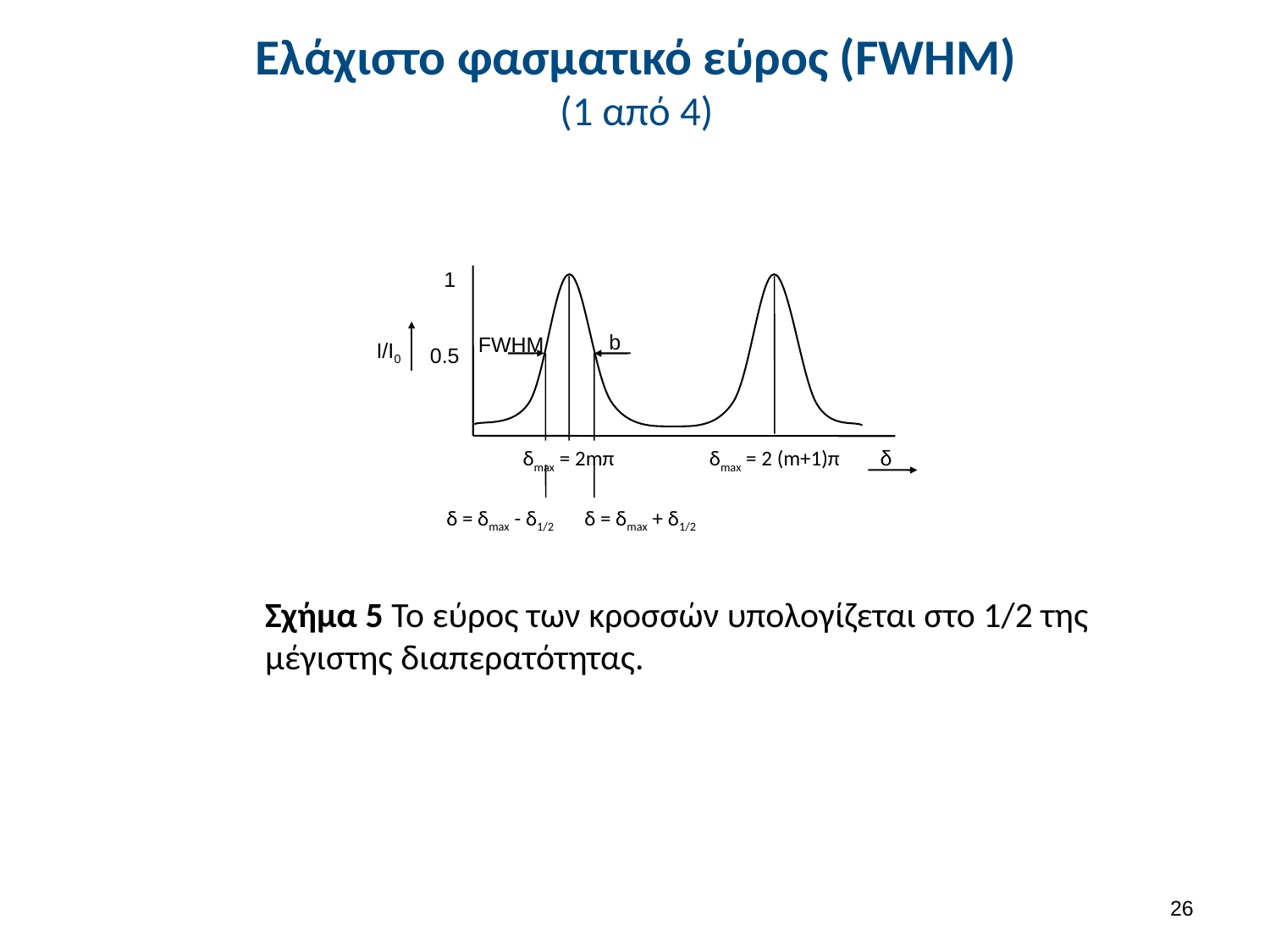

# Ελάχιστο φασματικό εύρος (FWHM) (1 από 4)
1

b
FWHM
Ι/Ι0
0.5
δmax = 2mπ
δmax = 2 (m+1)π
δ
δ = δmax - δ1/2
δ = δmax + δ1/2
Σχήμα 5 Το εύρος των κροσσών υπολογίζεται στο 1/2 της μέγιστης διαπερατότητας.
26